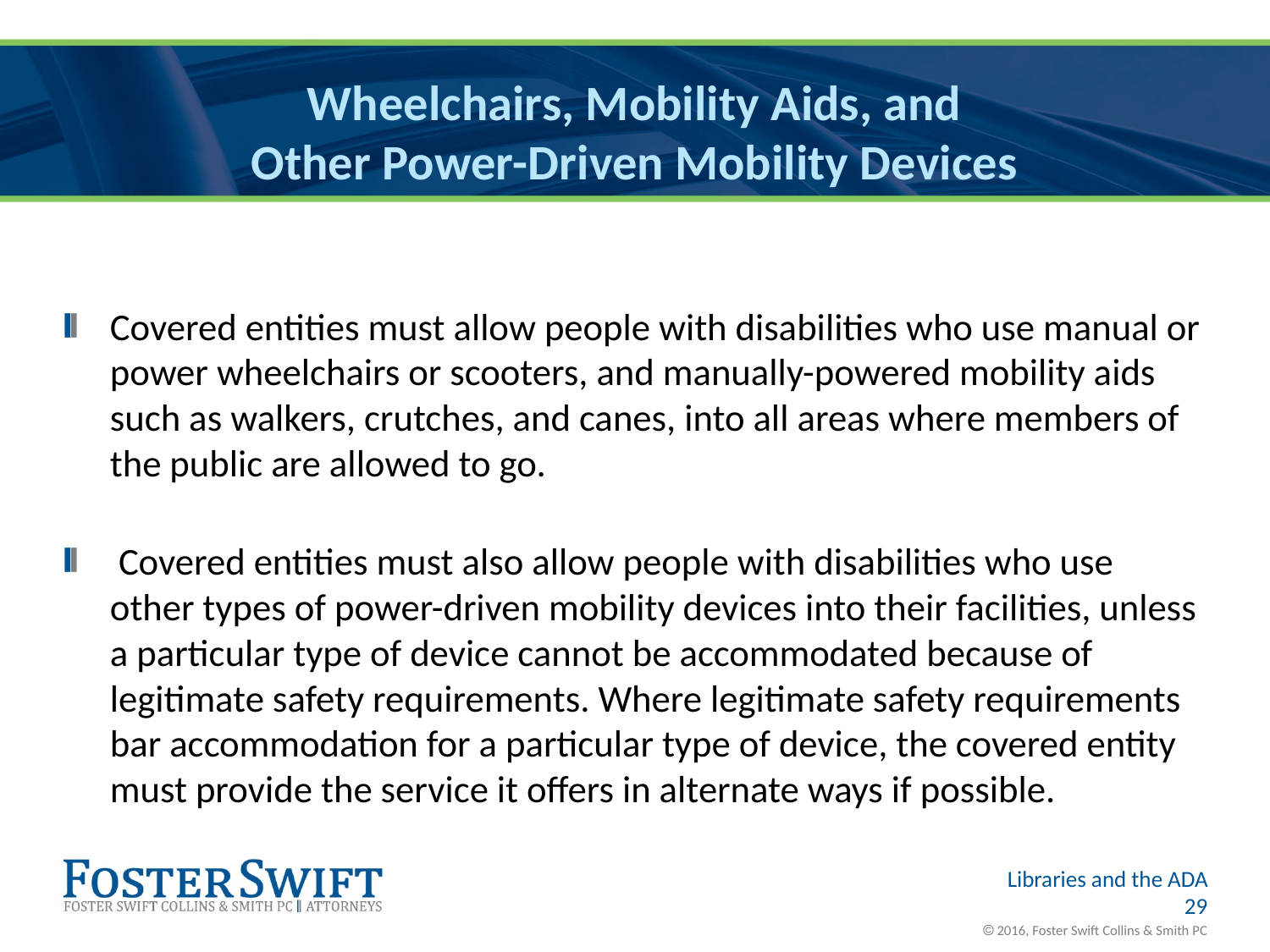

# Wheelchairs, Mobility Aids, and Other Power-Driven Mobility Devices

Covered entities must allow people with disabilities who use manual or power wheelchairs or scooters, and manually-powered mobility aids such as walkers, crutches, and canes, into all areas where members of the public are allowed to go.
 Covered entities must also allow people with disabilities who use other types of power-driven mobility devices into their facilities, unless a particular type of device cannot be accommodated because of legitimate safety requirements. Where legitimate safety requirements bar accommodation for a particular type of device, the covered entity must provide the service it offers in alternate ways if possible.